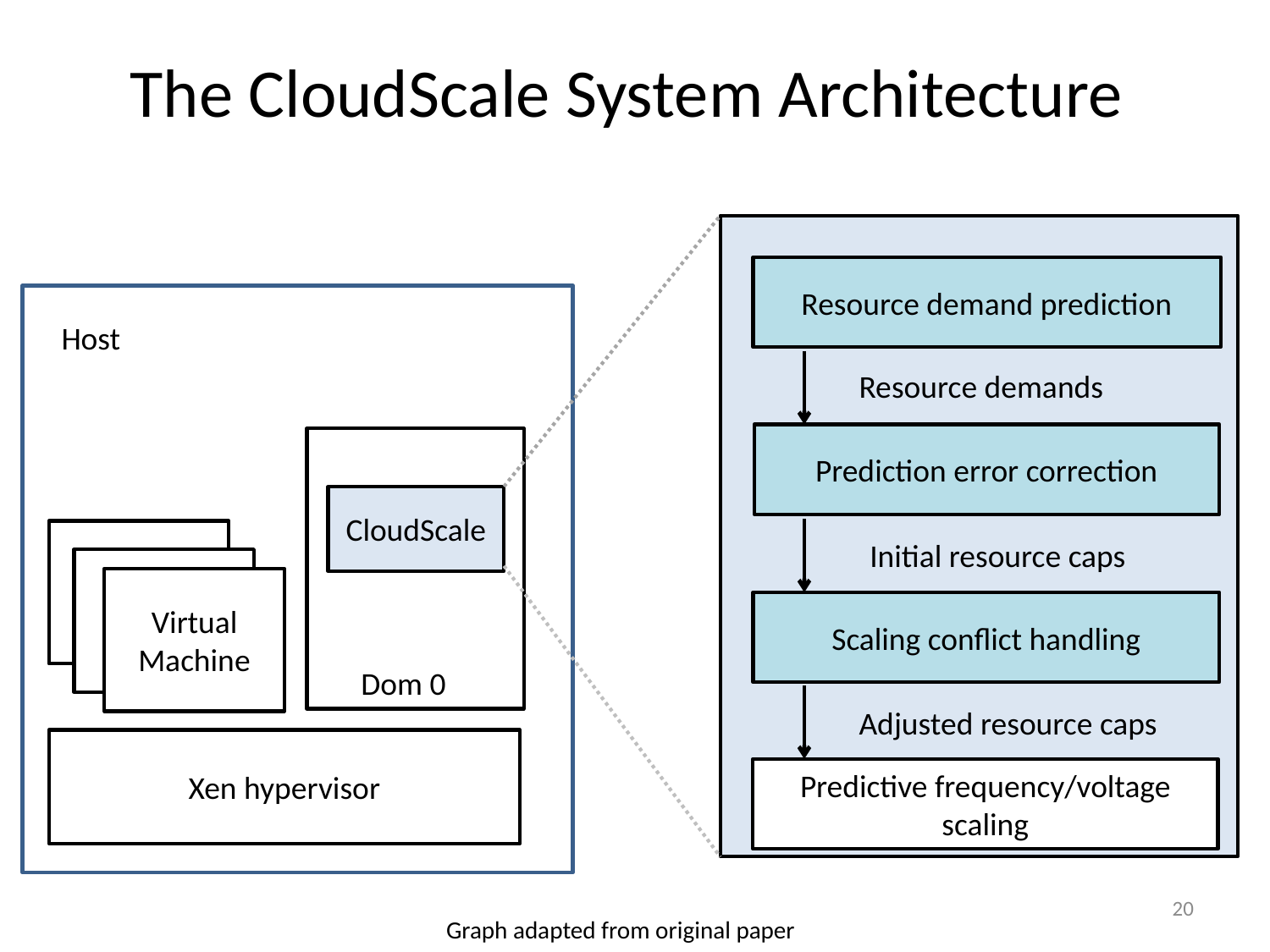

# The CloudScale System Architecture

Resource demand prediction

Host
Resource demands
Prediction error correction

CloudScale
Virtual Machine
Initial resource caps
Virtual Machine
Virtual Machine
Scaling conflict handling
Dom 0
Adjusted resource caps
Xen hypervisor
Predictive frequency/voltage scaling
20
Graph adapted from original paper